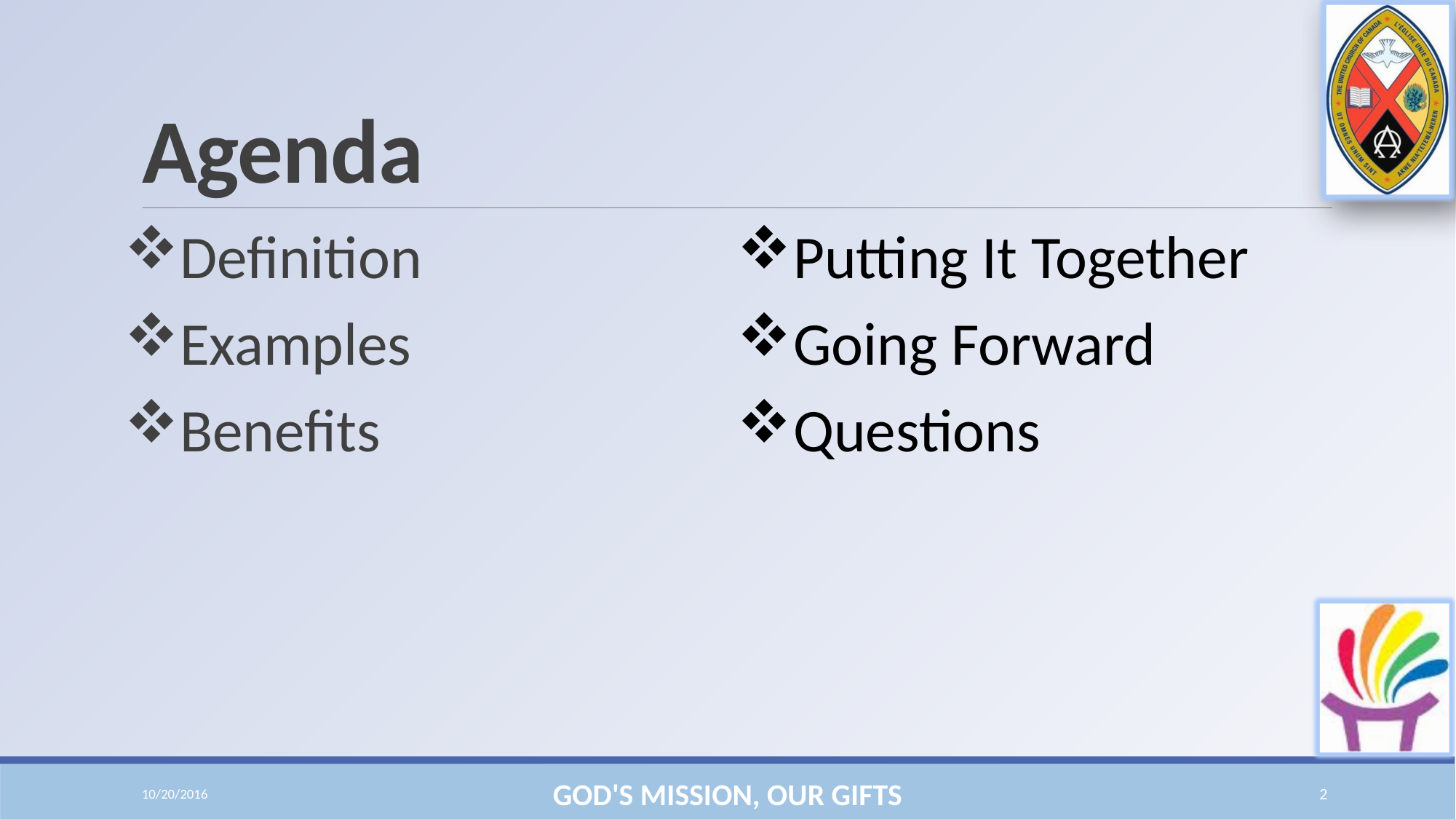

# Agenda
Definition
Examples
Benefits
Putting It Together
Going Forward
Questions

10/20/2016
GOD'S MISSION, OUR GIFTS
2